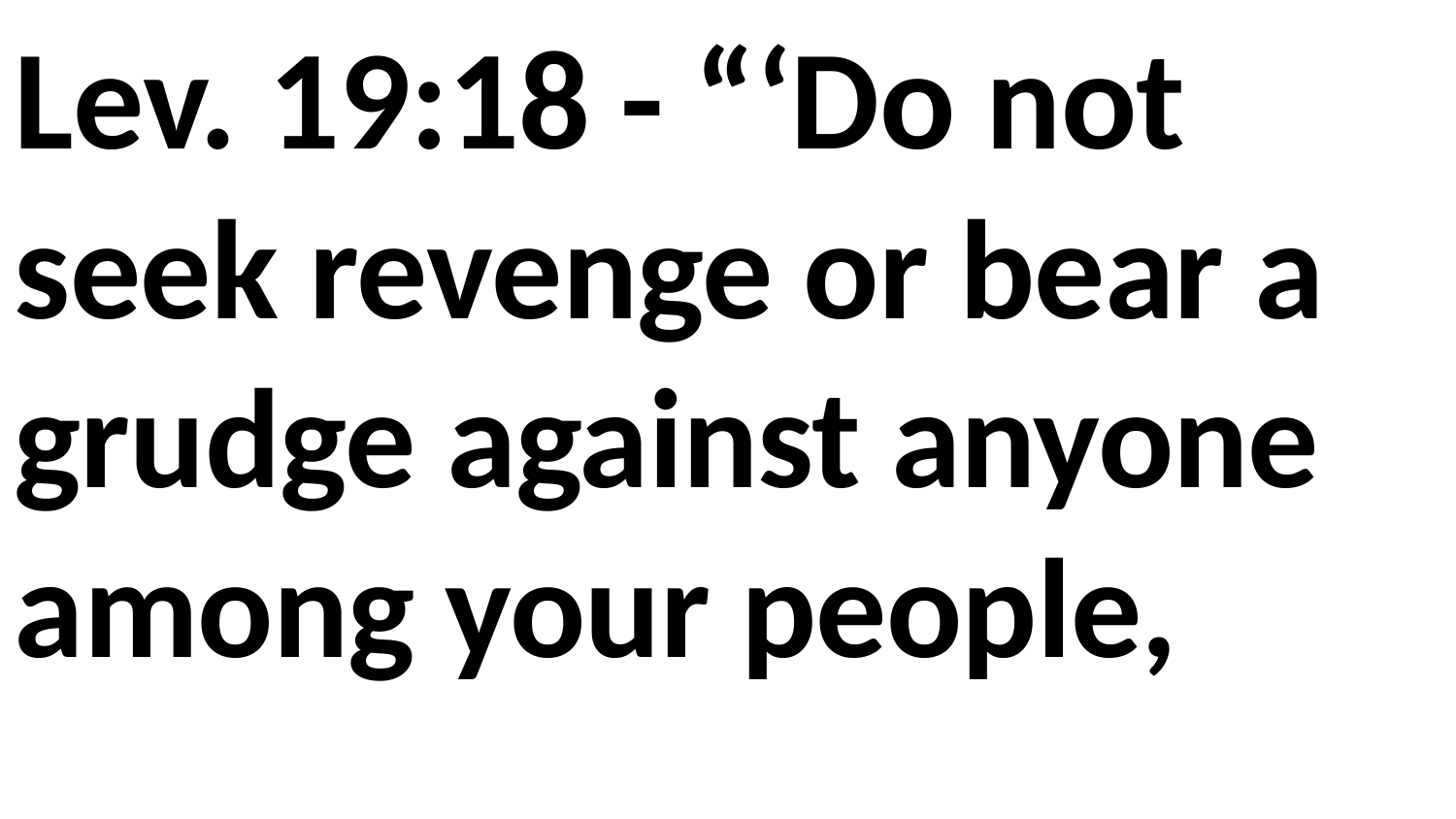

Lev. 19:18 - “‘Do not seek revenge or bear a grudge against anyone among your people,